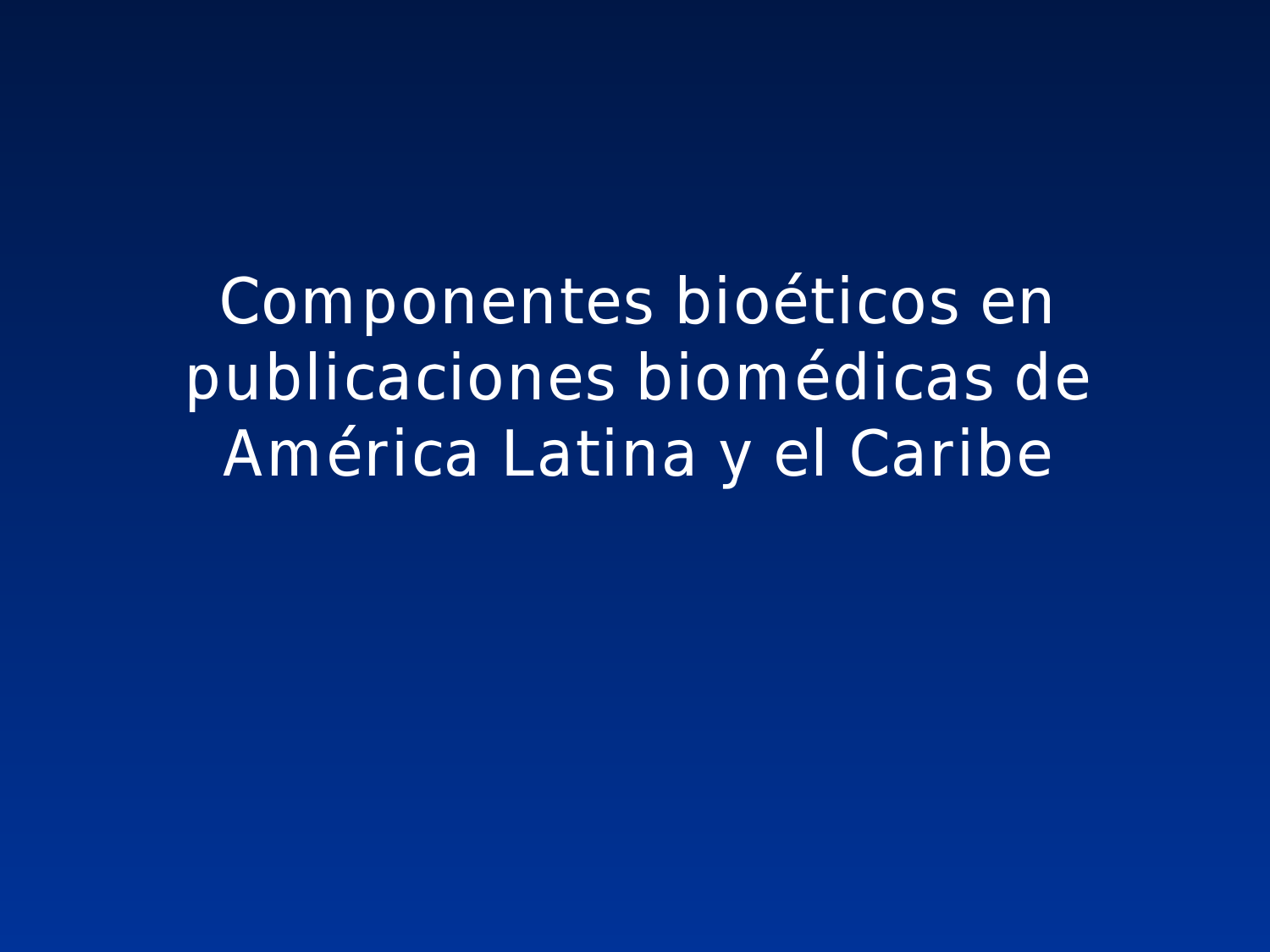

Componentes bioéticos en publicaciones biomédicas de América Latina y el Caribe